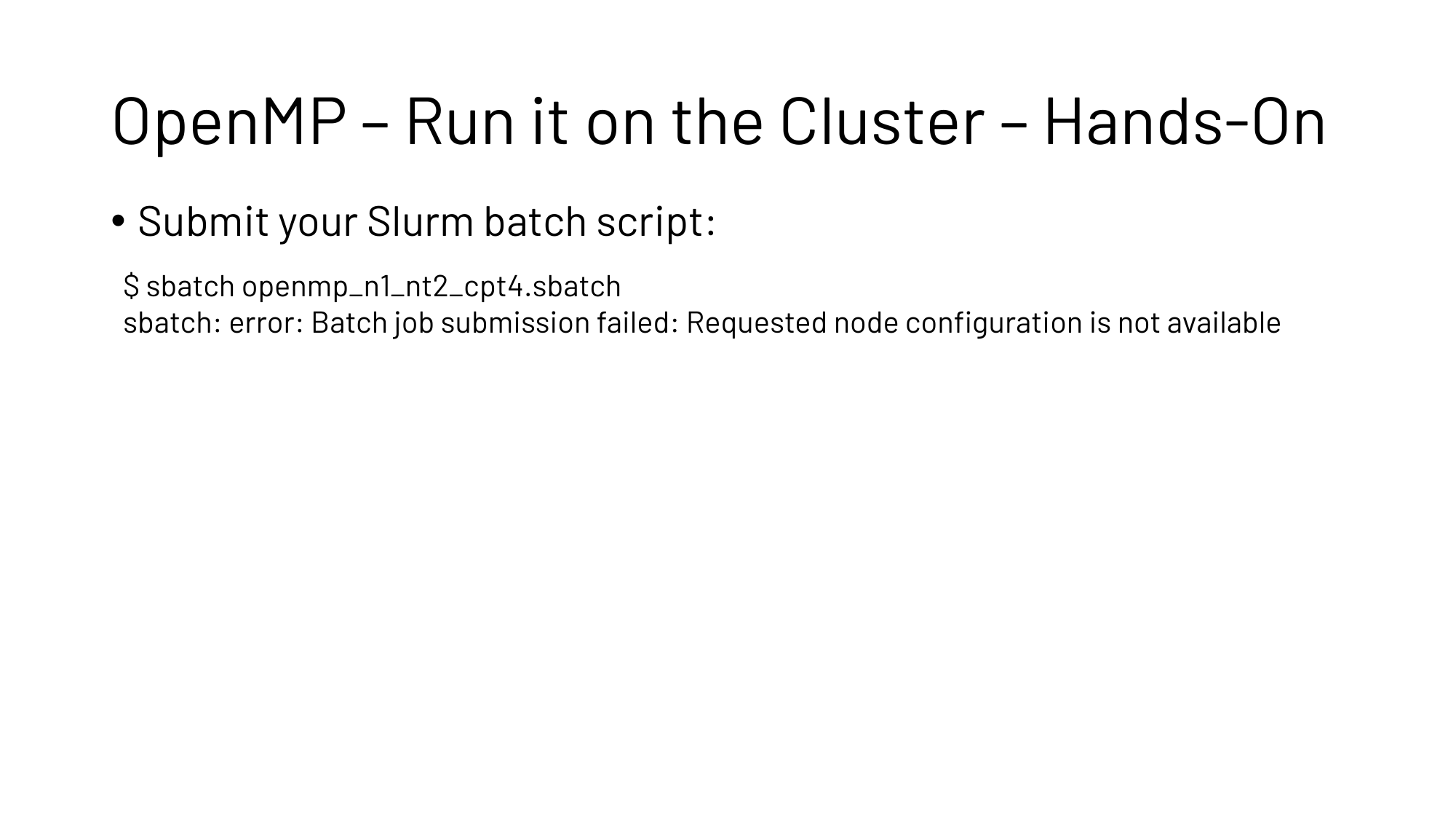

# OpenMP – Run it on the Cluster – Hands-On
Submit your Slurm batch script:
$ sbatch openmp_n1_nt2_cpt4.sbatch
sbatch: error: Batch job submission failed: Requested node configuration is not available